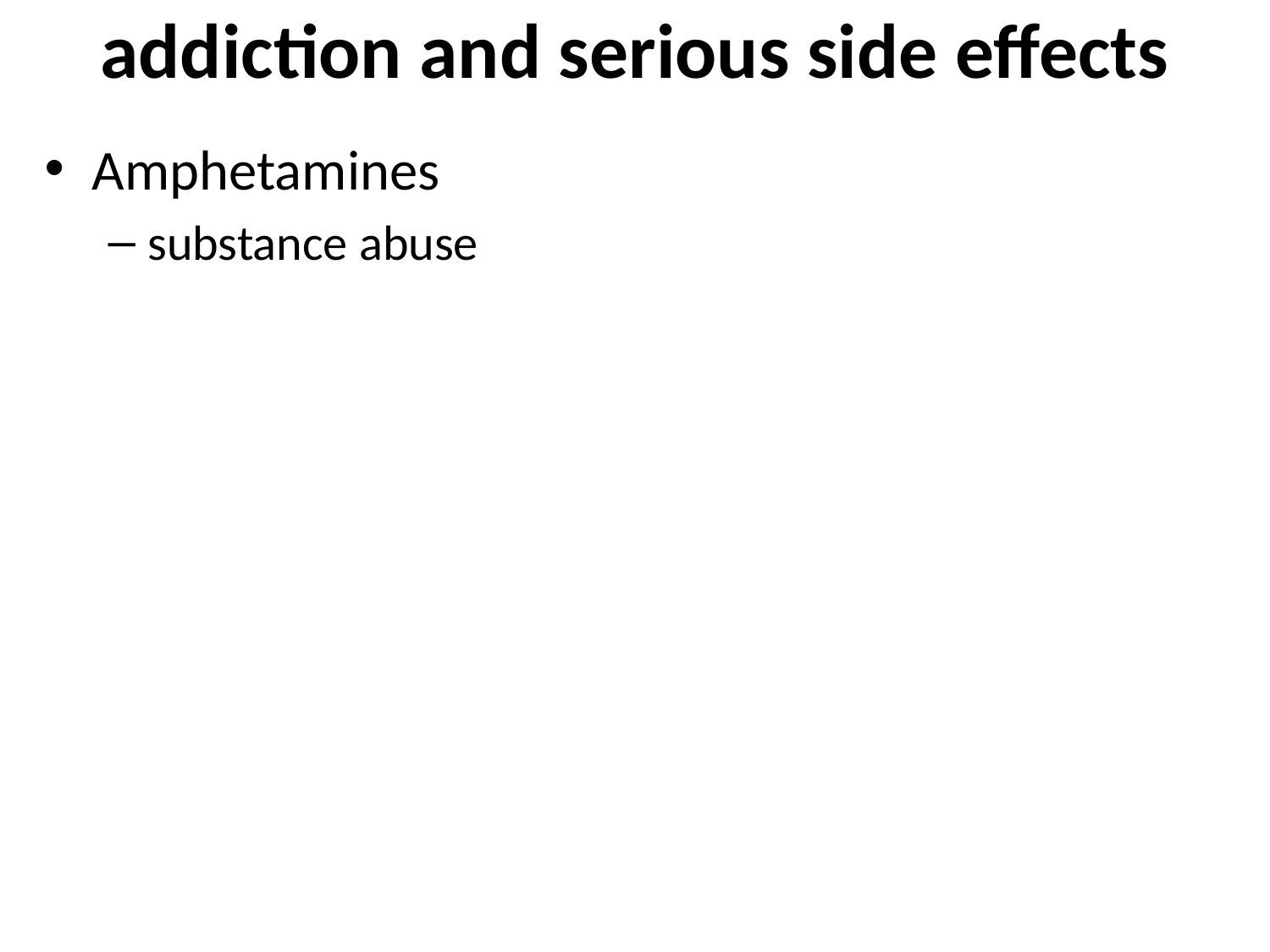

# addiction and serious side effects
Amphetamines
substance abuse